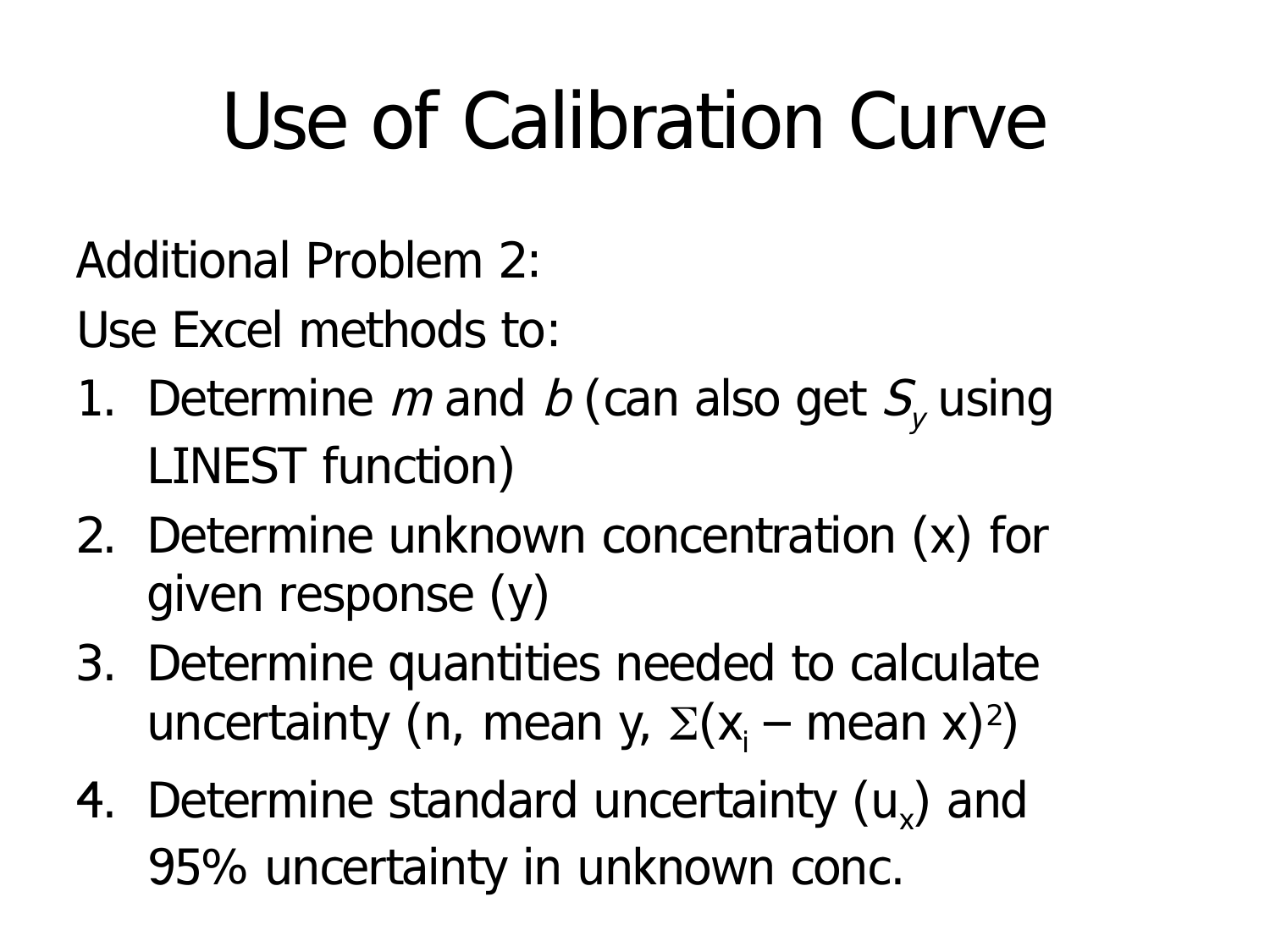

Use of Calibration Curve
Additional Problem 2:
Use Excel methods to:
Determine m and b (can also get Sy using LINEST function)
Determine unknown concentration (x) for given response (y)
Determine quantities needed to calculate uncertainty (n, mean y, Σ(xi – mean x)2)
Determine standard uncertainty (ux) and 95% uncertainty in unknown conc.